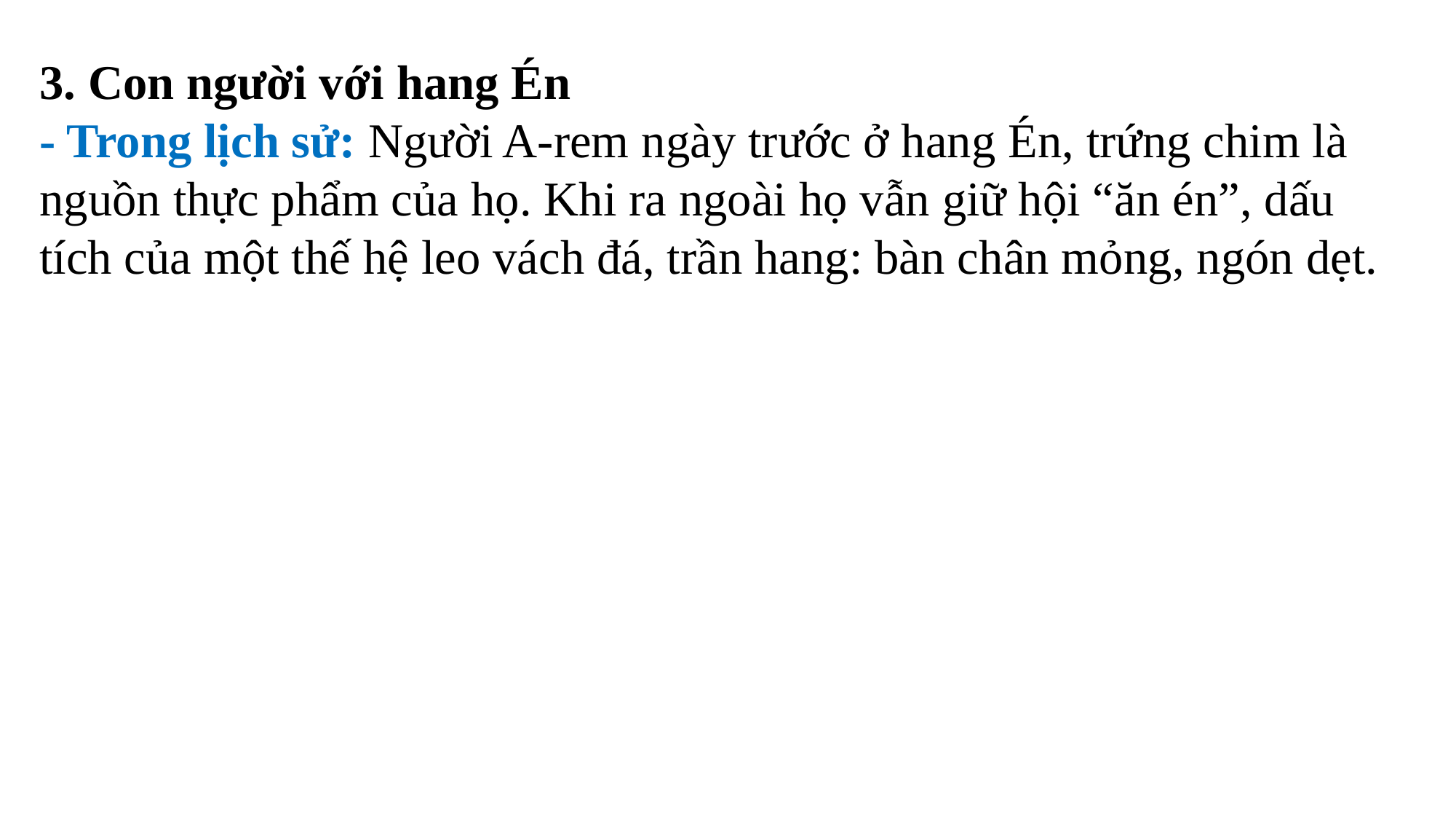

3. Con người với hang Én
- Trong lịch sử: Người A-rem ngày trước ở hang Én, trứng chim là nguồn thực phẩm của họ. Khi ra ngoài họ vẫn giữ hội “ăn én”, dấu tích của một thế hệ leo vách đá, trần hang: bàn chân mỏng, ngón dẹt.